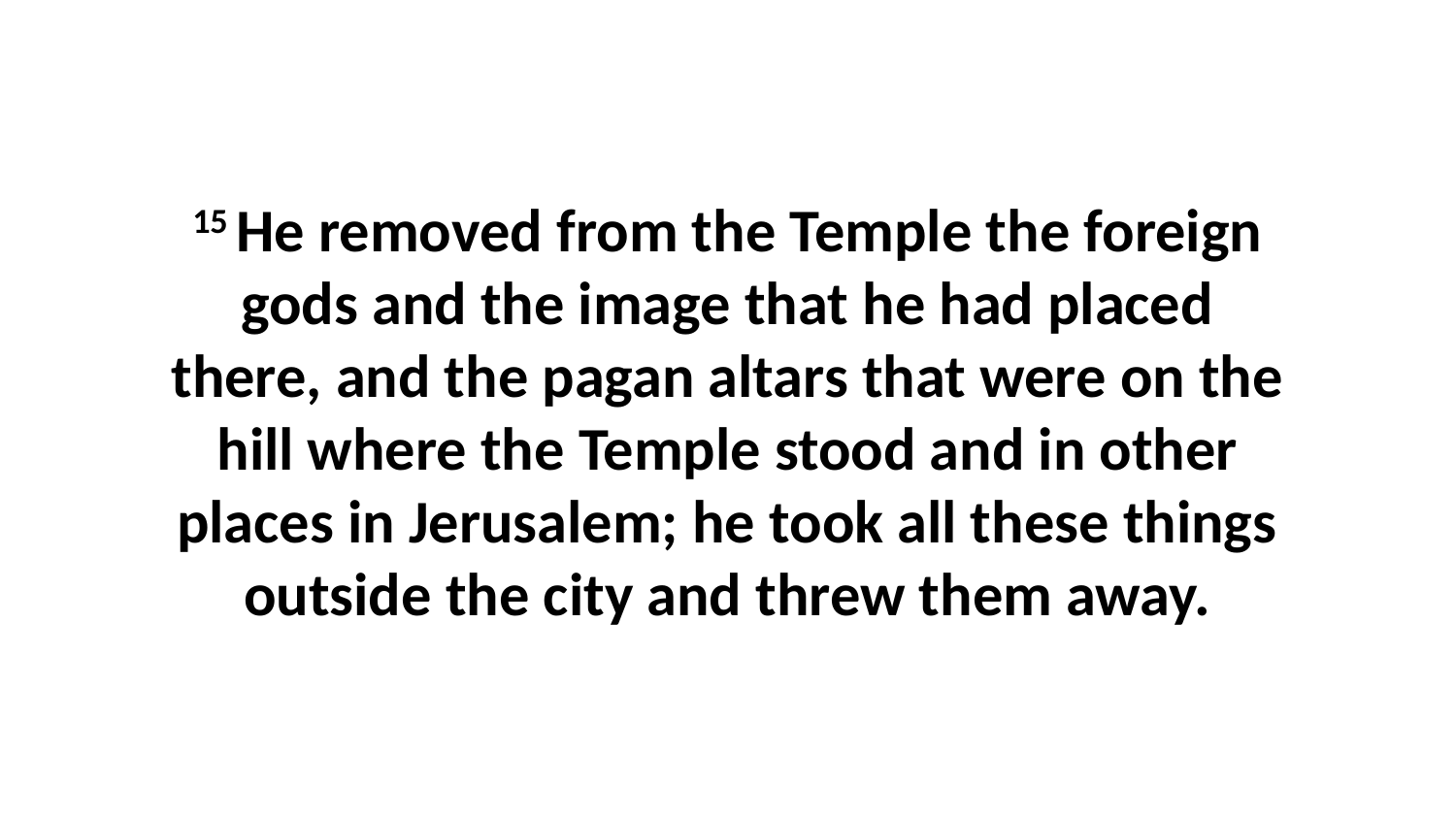

15 He removed from the Temple the foreign gods and the image that he had placed there, and the pagan altars that were on the hill where the Temple stood and in other places in Jerusalem; he took all these things outside the city and threw them away.